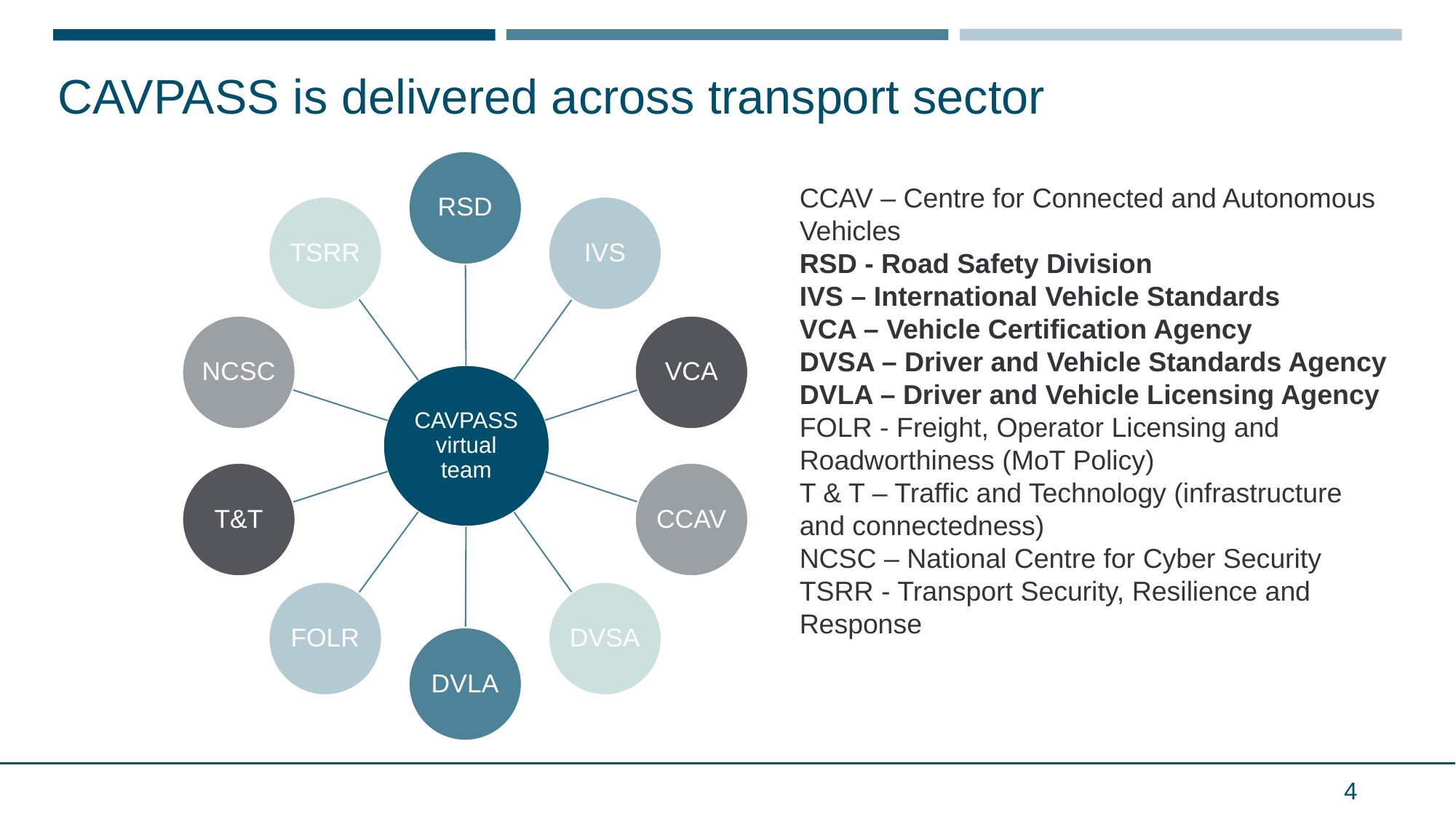

# CAVPASS is delivered across transport sector
CAVPASS virtual team

RSD

IVS

VCA

CCAV

DVSA

DVLA

FOLR

T&T

NCSC

TSRR
CCAV – Centre for Connected and Autonomous Vehicles
RSD - Road Safety Division
IVS – International Vehicle Standards
VCA – Vehicle Certification Agency
DVSA – Driver and Vehicle Standards Agency
DVLA – Driver and Vehicle Licensing Agency
FOLR - Freight, Operator Licensing and Roadworthiness (MoT Policy)
T & T – Traffic and Technology (infrastructure and connectedness)
NCSC – National Centre for Cyber Security
TSRR - Transport Security, Resilience and Response
4